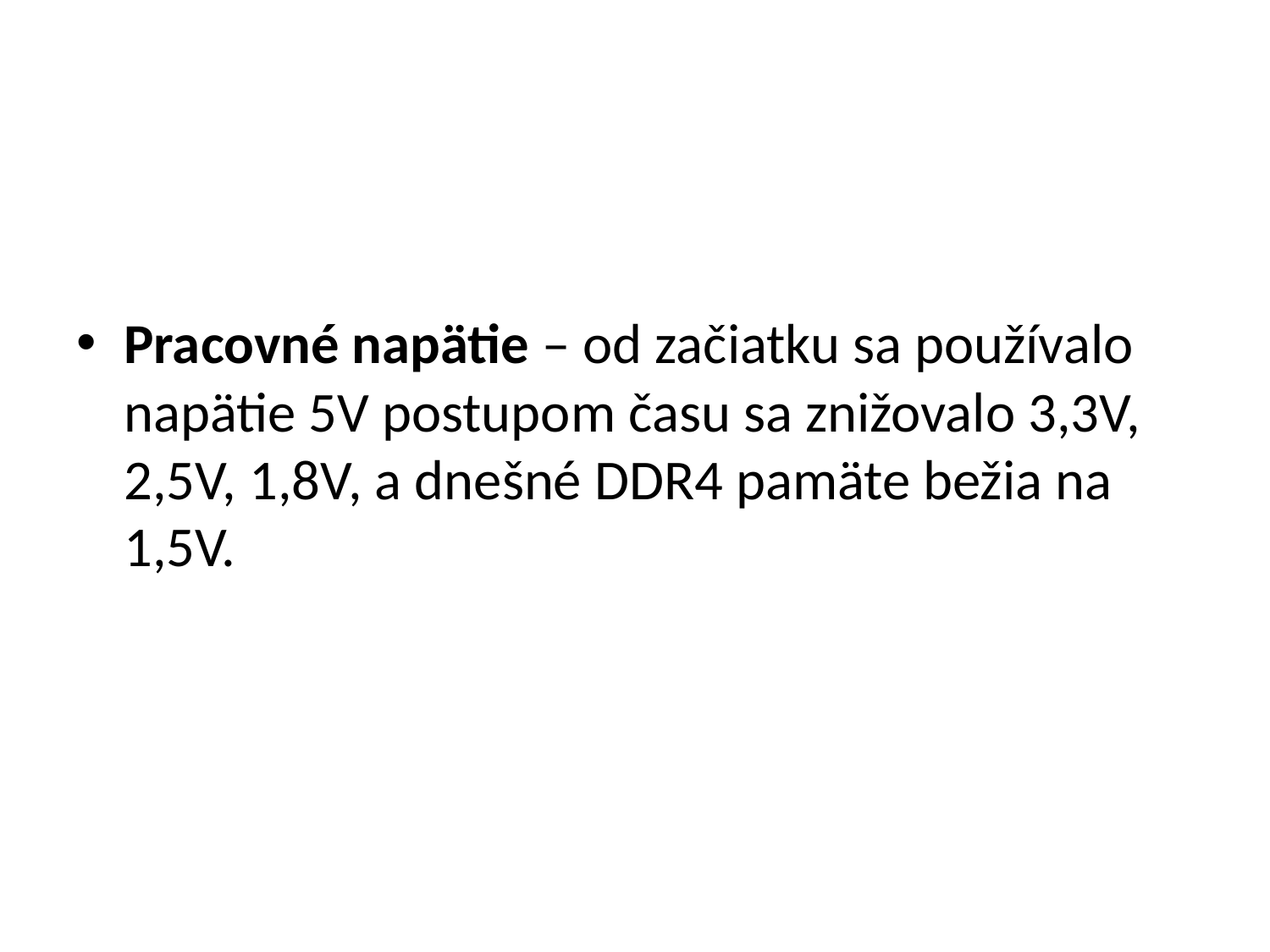

Pracovné napätie – od začiatku sa používalo napätie 5V postupom času sa znižovalo 3,3V, 2,5V, 1,8V, a dnešné DDR4 pamäte bežia na 1,5V.